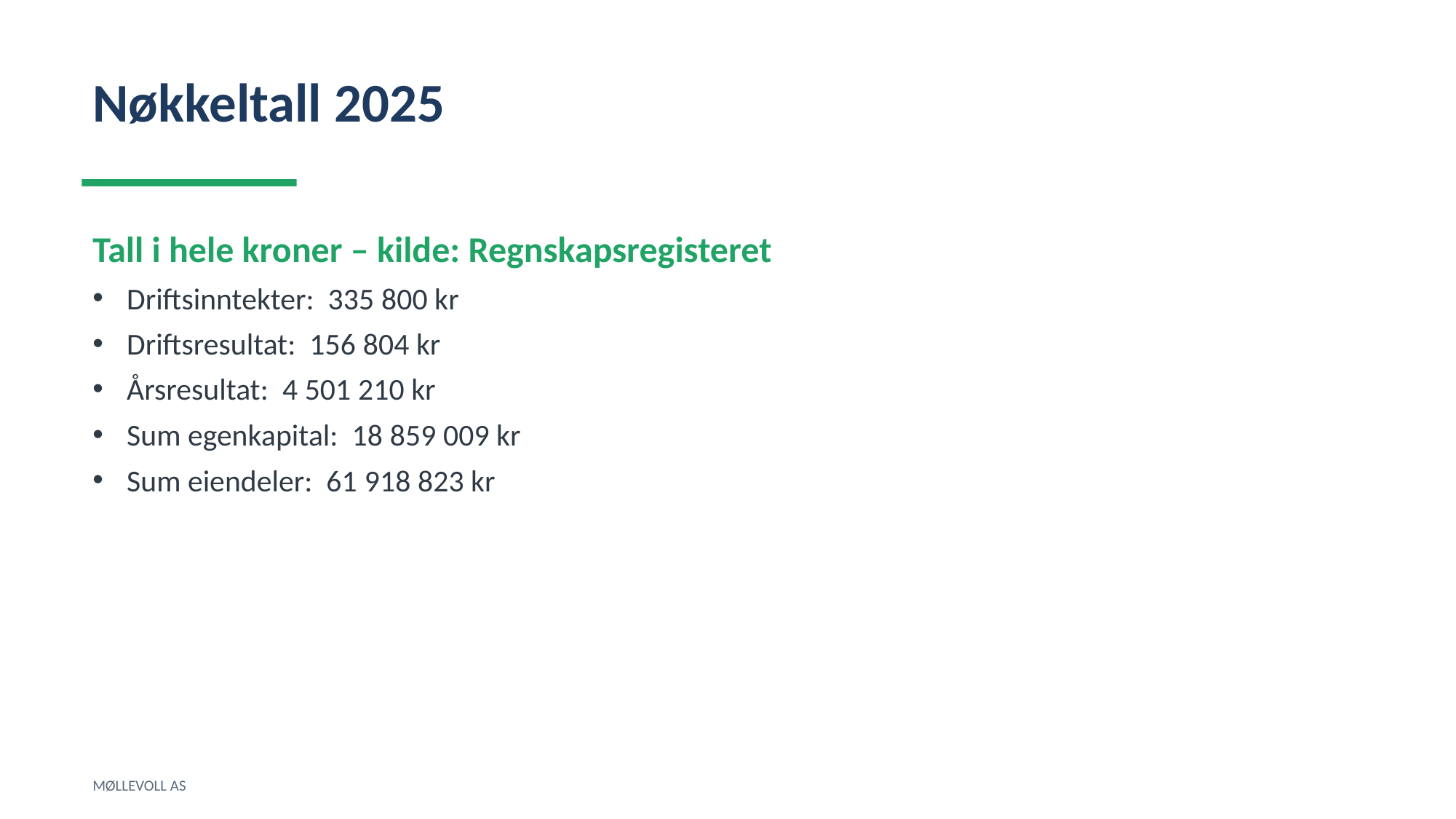

Nøkkeltall 2025

Tall i hele kroner – kilde: Regnskapsregisteret
Driftsinntekter:  335 800 kr
Driftsresultat:  156 804 kr
Årsresultat:  4 501 210 kr
Sum egenkapital:  18 859 009 kr
Sum eiendeler:  61 918 823 kr
MØLLEVOLL AS